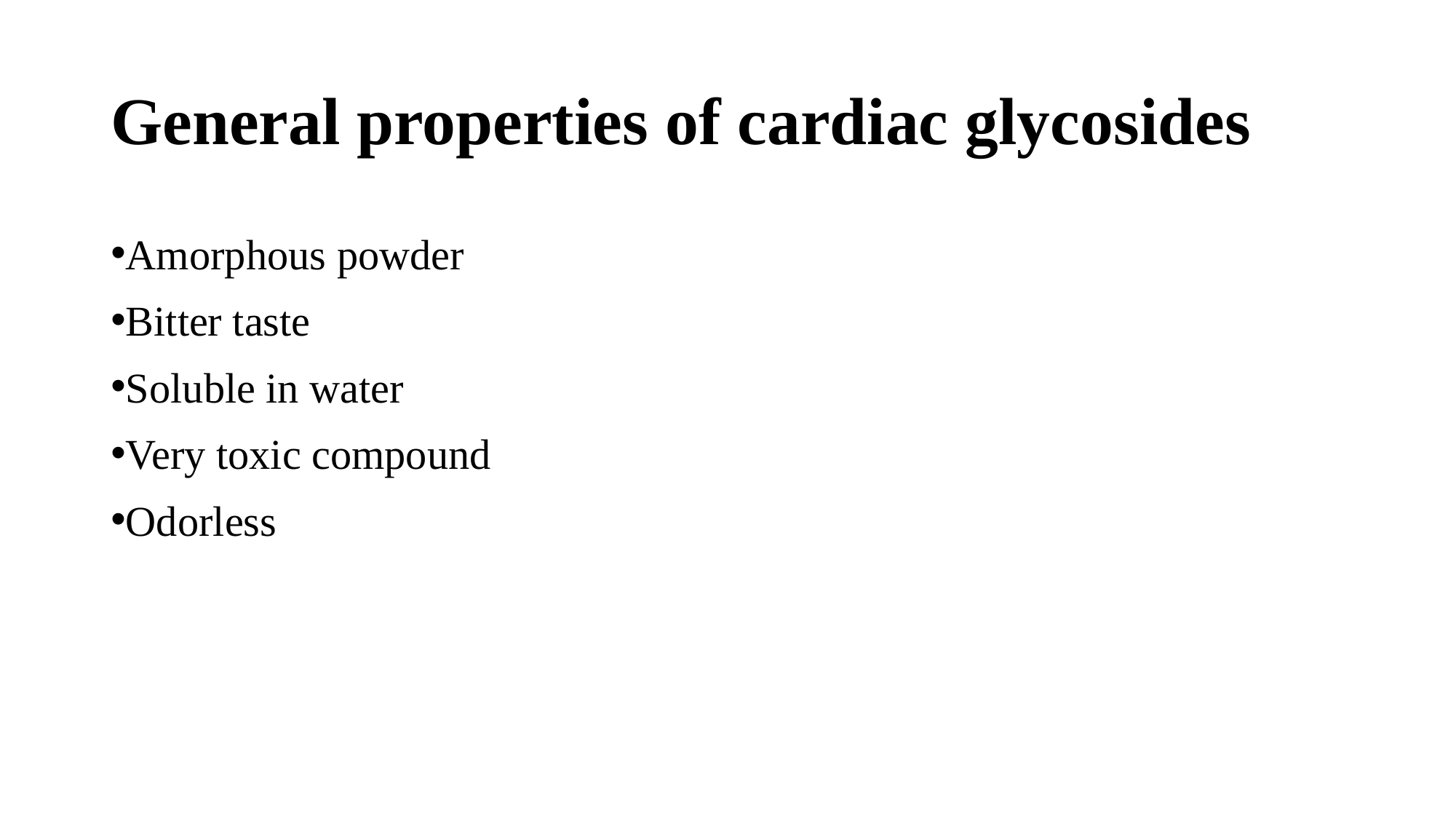

# General properties of cardiac glycosides
Amorphous powder
Bitter taste
Soluble in water
Very toxic compound
Odorless